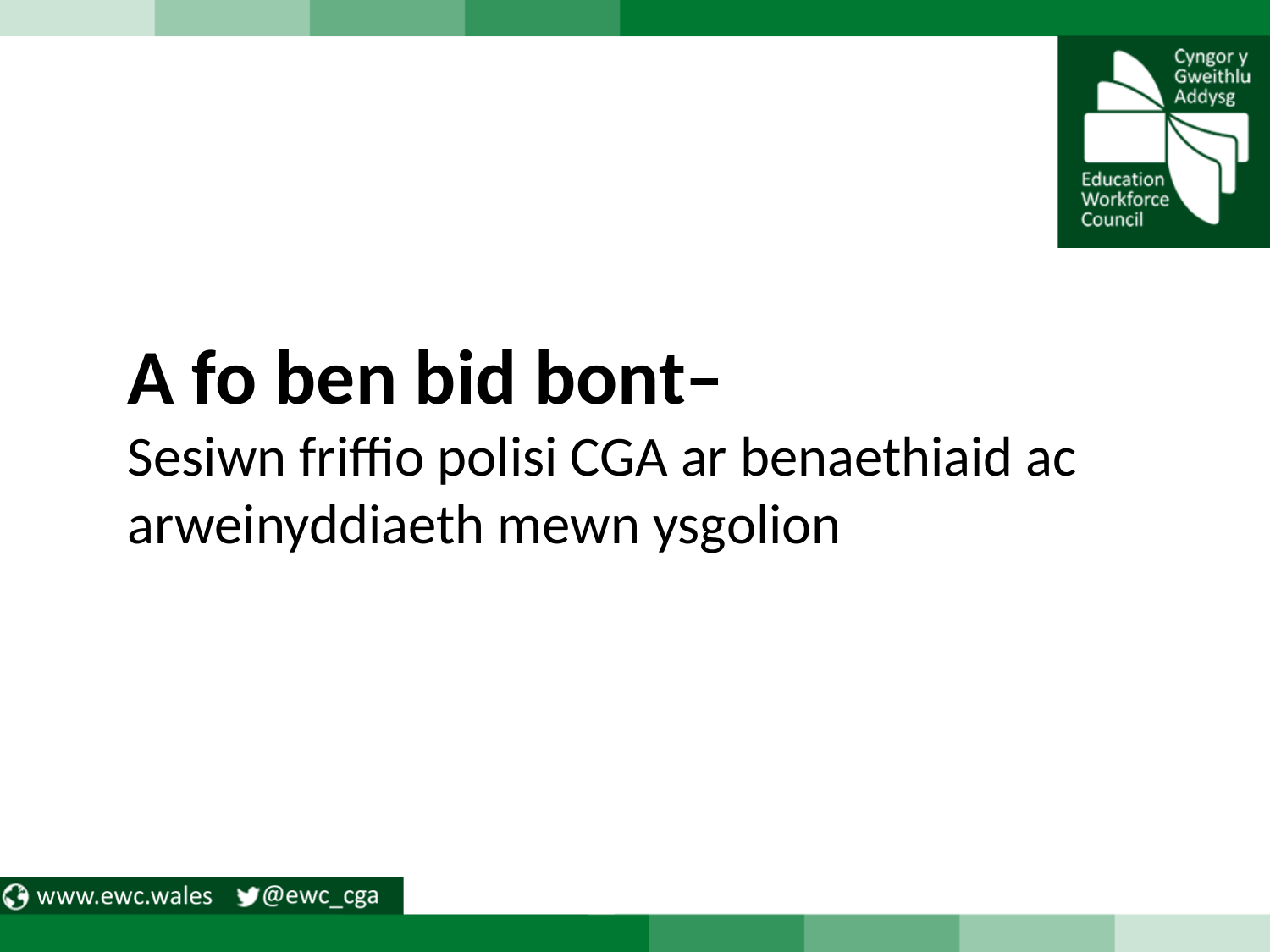

# A fo ben bid bont– Sesiwn friffio polisi CGA ar benaethiaid ac arweinyddiaeth mewn ysgolion